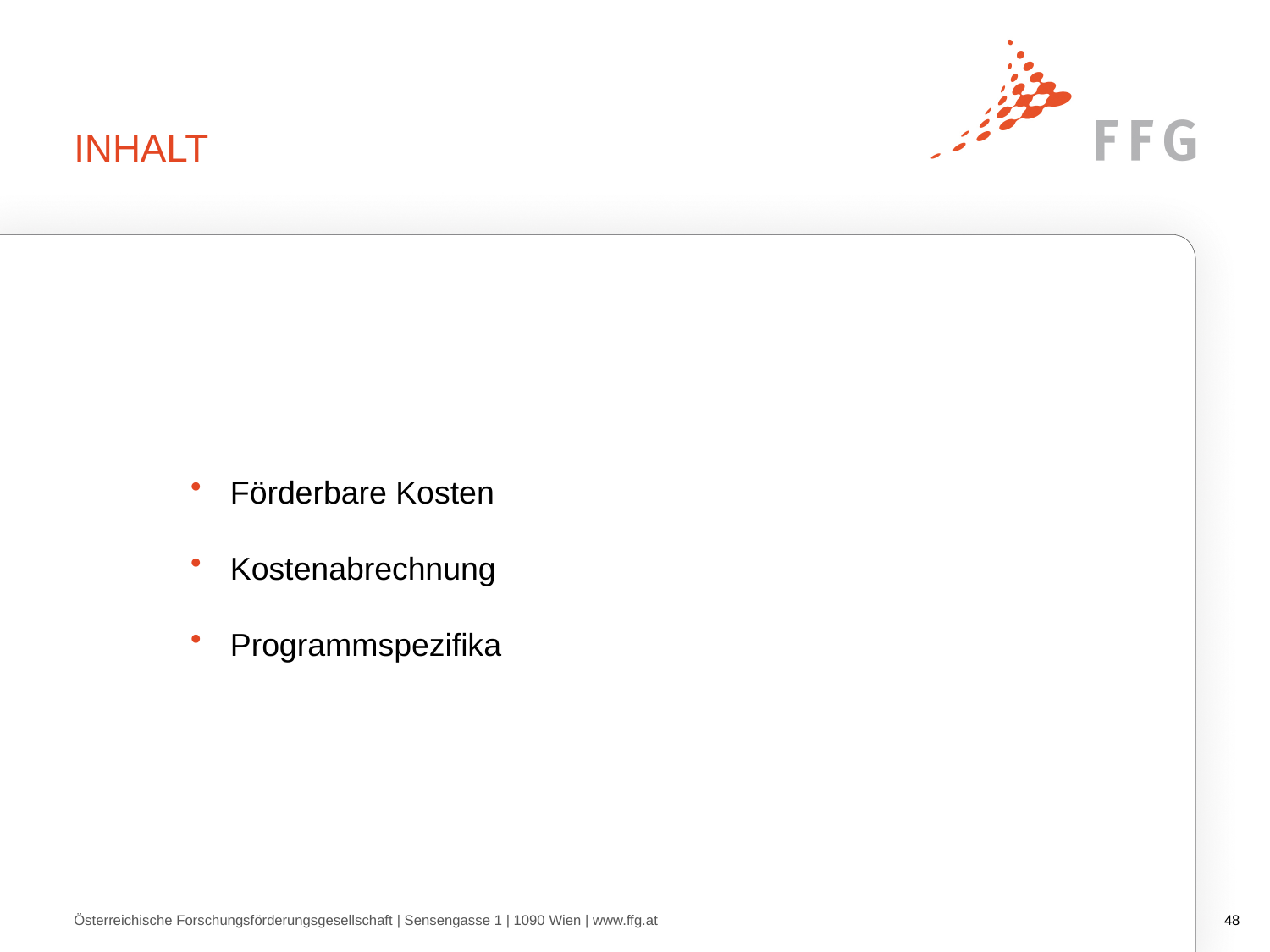

# INHALT

Förderbare Kosten

Kostenabrechnung

Programmspezifika
Österreichische Forschungsförderungsgesellschaft | Sensengasse 1 | 1090 Wien | www.ffg.at
48